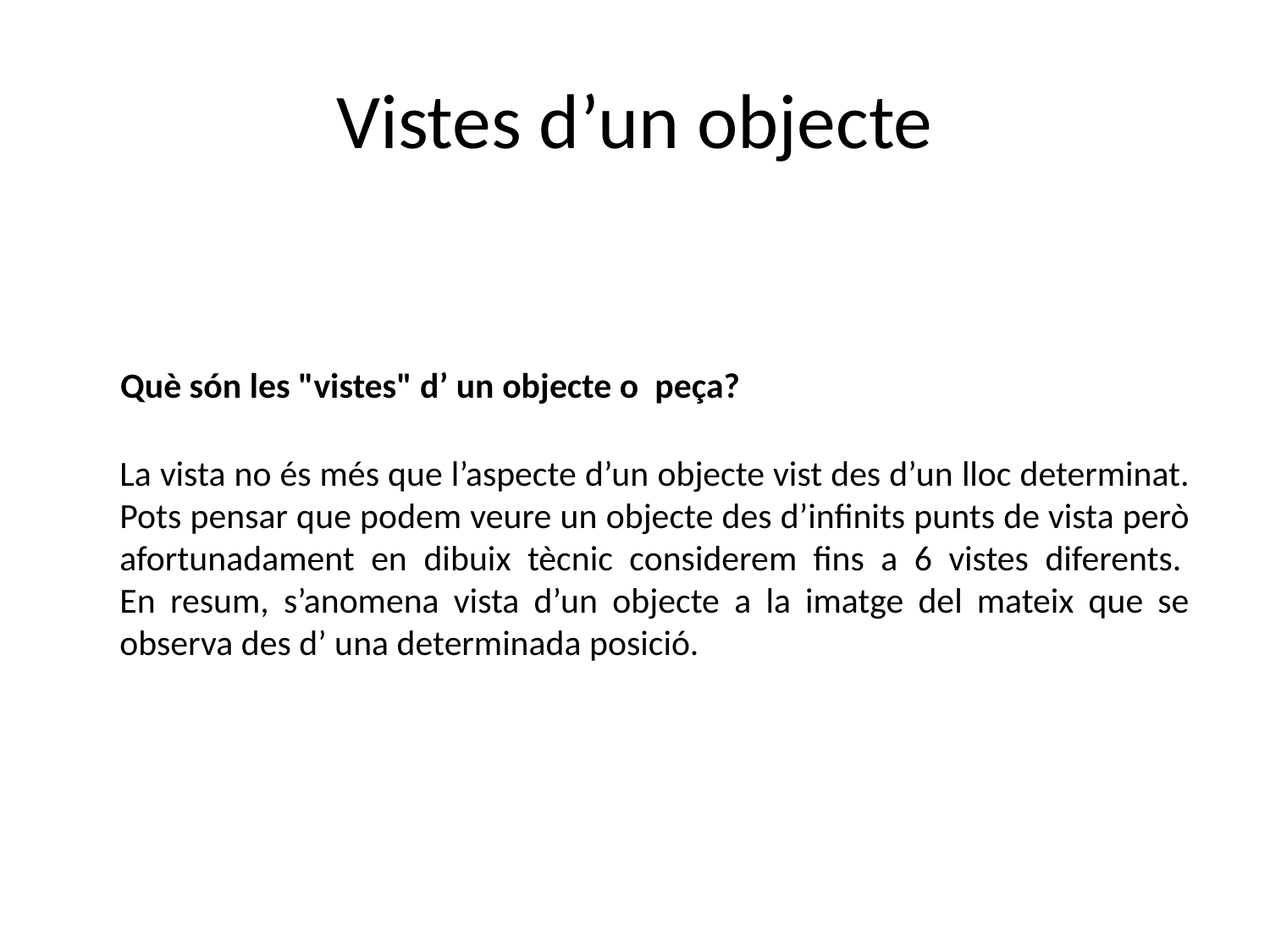

Vistes d’un objecte
      Què són les "vistes" d’ un objecte o  peça?
La vista no és més que l’aspecte d’un objecte vist des d’un lloc determinat. Pots pensar que podem veure un objecte des d’infinits punts de vista però afortunadament en dibuix tècnic considerem fins a 6 vistes diferents. 
En resum, s’anomena vista d’un objecte a la imatge del mateix que se observa des d’ una determinada posició.